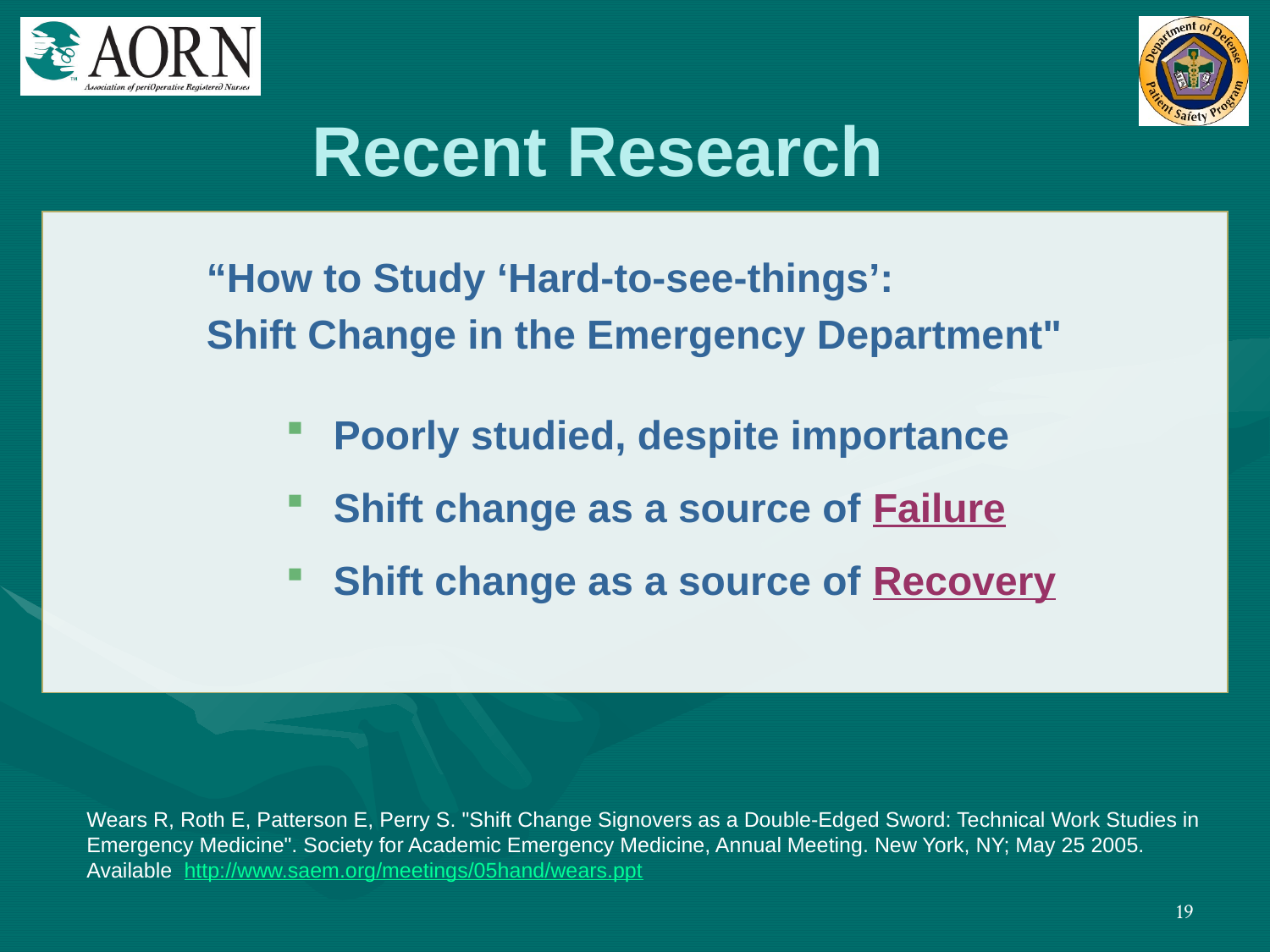

# Recent Research
“How to Study ‘Hard-to-see-things’:
Shift Change in the Emergency Department"

Poorly studied, despite importance
Shift change as a source of Failure
Shift change as a source of Recovery

Wears R, Roth E, Patterson E, Perry S. "Shift Change Signovers as a Double-Edged Sword: Technical Work Studies in Emergency Medicine". Society for Academic Emergency Medicine, Annual Meeting. New York, NY; May 25 2005. Available  http://www.saem.org/meetings/05hand/wears.ppt
19